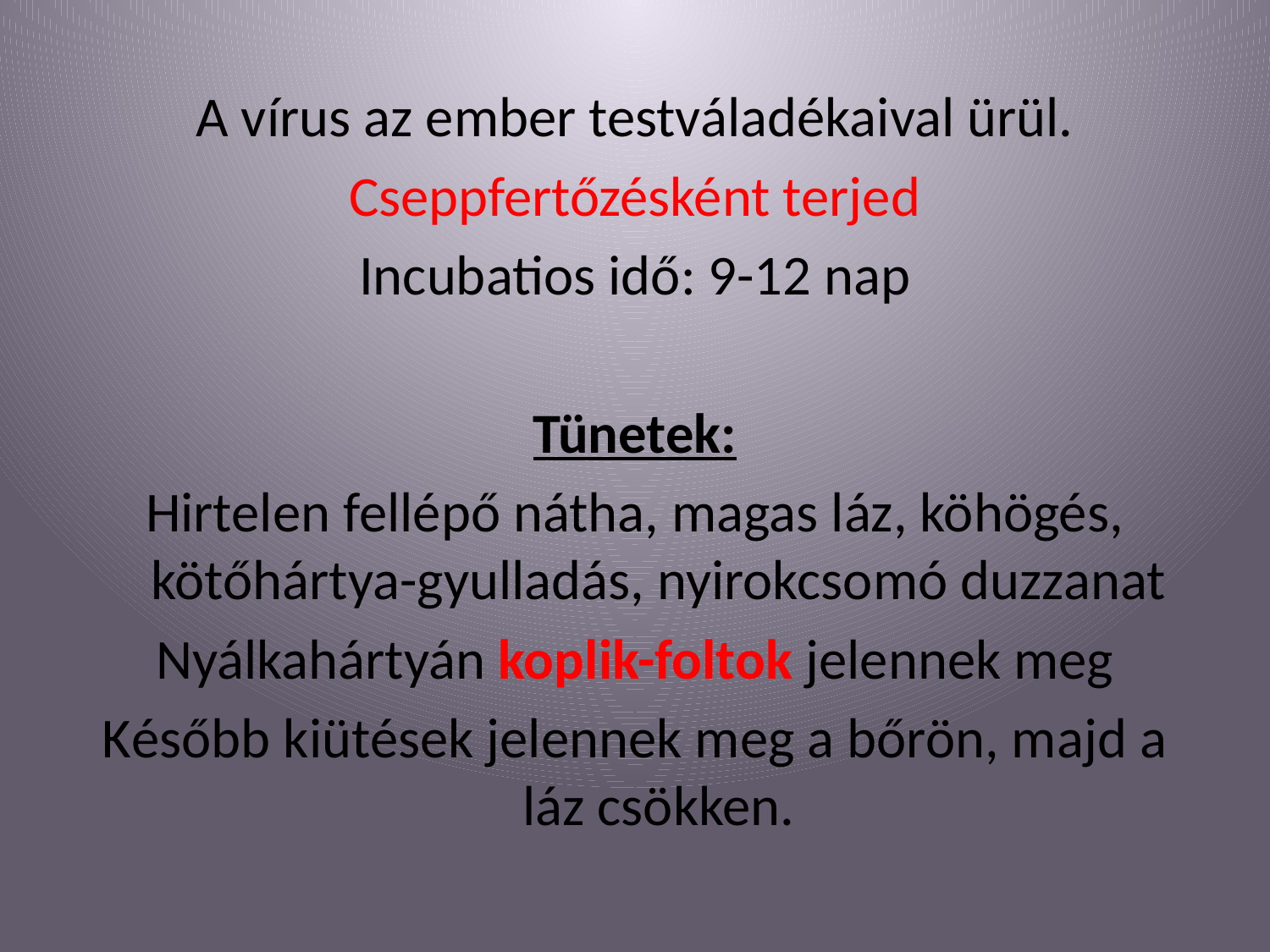

A vírus az ember testváladékaival ürül.
Cseppfertőzésként terjed
Incubatios idő: 9-12 nap

Tünetek:
Hirtelen fellépő nátha, magas láz, köhögés, kötőhártya-gyulladás, nyirokcsomó duzzanat
Nyálkahártyán koplik-foltok jelennek meg
Később kiütések jelennek meg a bőrön, majd a láz csökken.